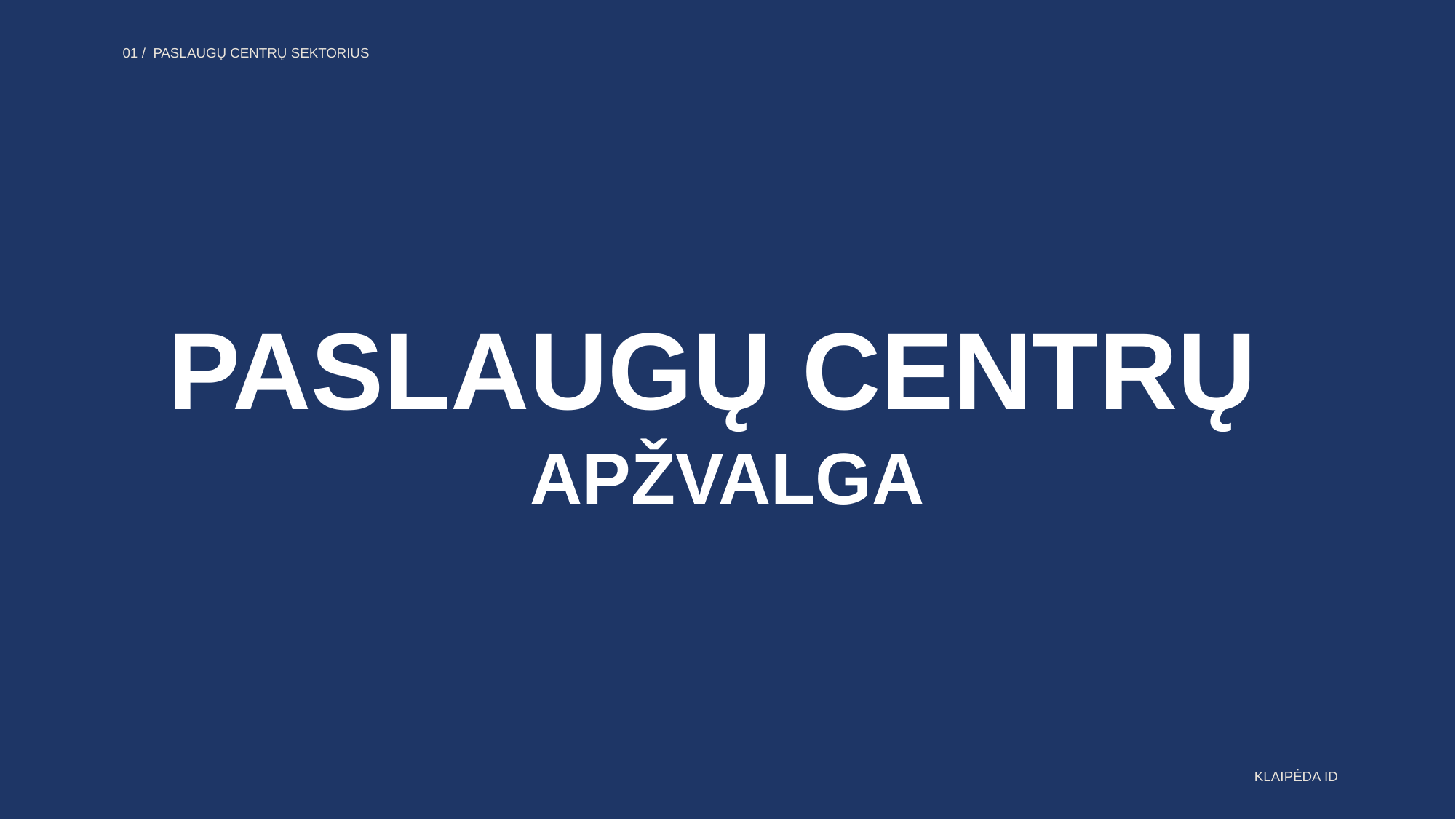

01 /  PASLAUGŲ CENTRŲ SEKTORIUS
PASLAUGŲ CENTRŲ
APŽVALGA
KLAIPĖDA ID